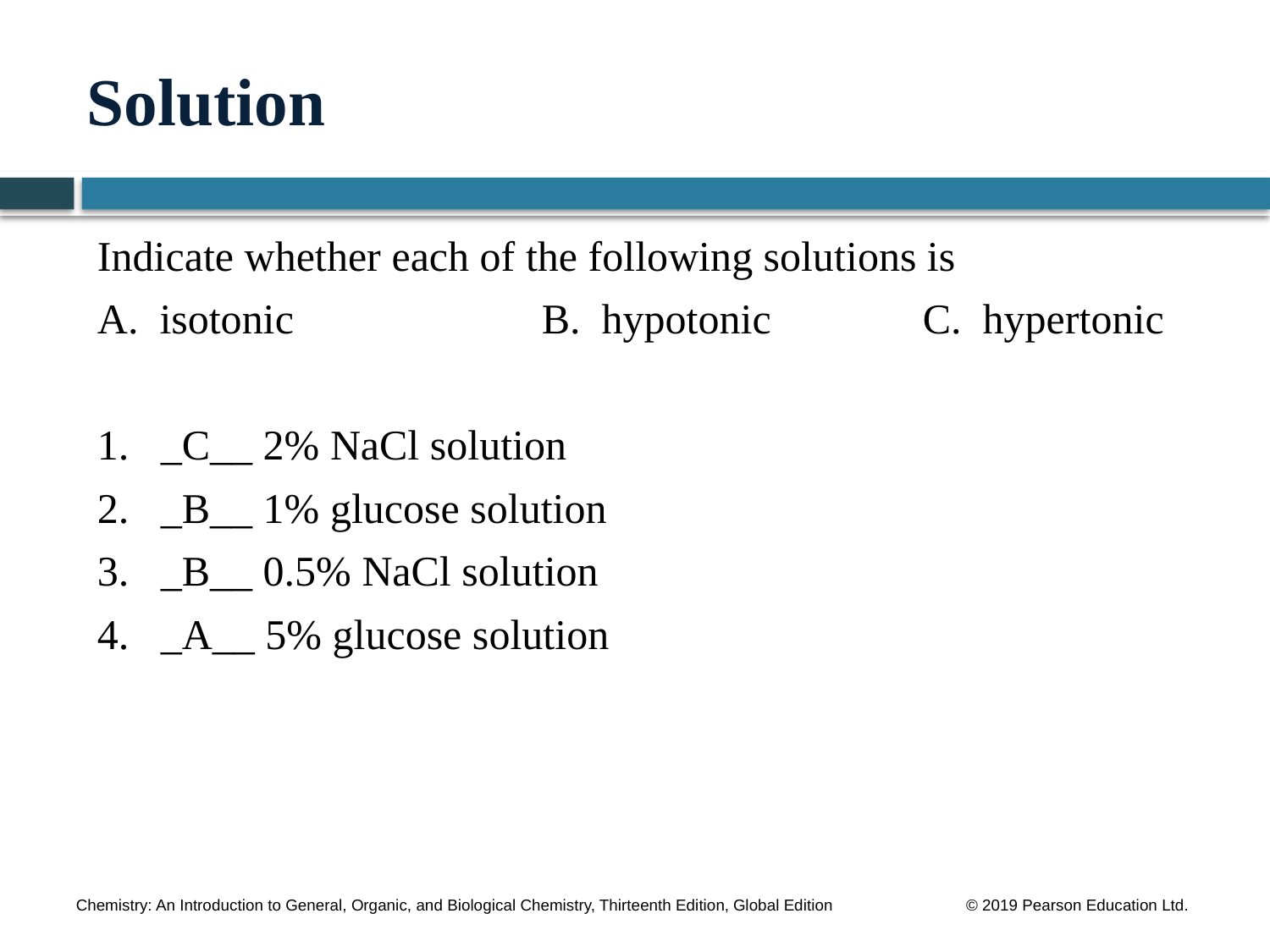

# Solution
Indicate whether each of the following solutions is
A.  isotonic	 	B.  hypotonic	  	C.  hypertonic

1.	_C__ 2% NaCl solution
2.	_B__ 1% glucose solution
3.	_B__ 0.5% NaCl solution
4.	_A__ 5% glucose solution